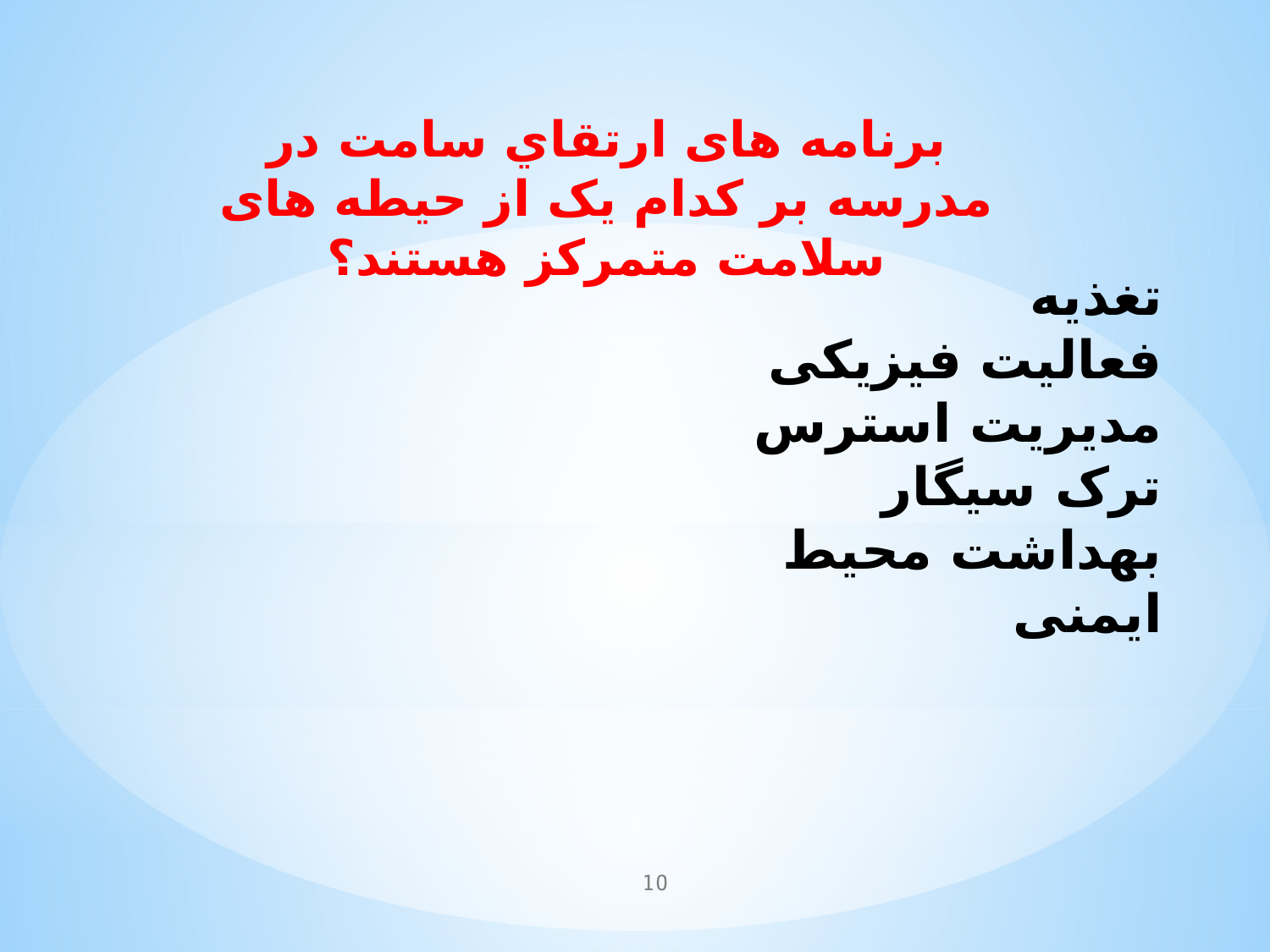

برنامه های ارتقاي سامت در مدرسه بر کدام یک از حیطه های سلامت متمرکز هستند؟
# تغذیه فعالیت فیزیکی مدیریت استرس ترک سیگار بهداشت محیط ایمنی
10